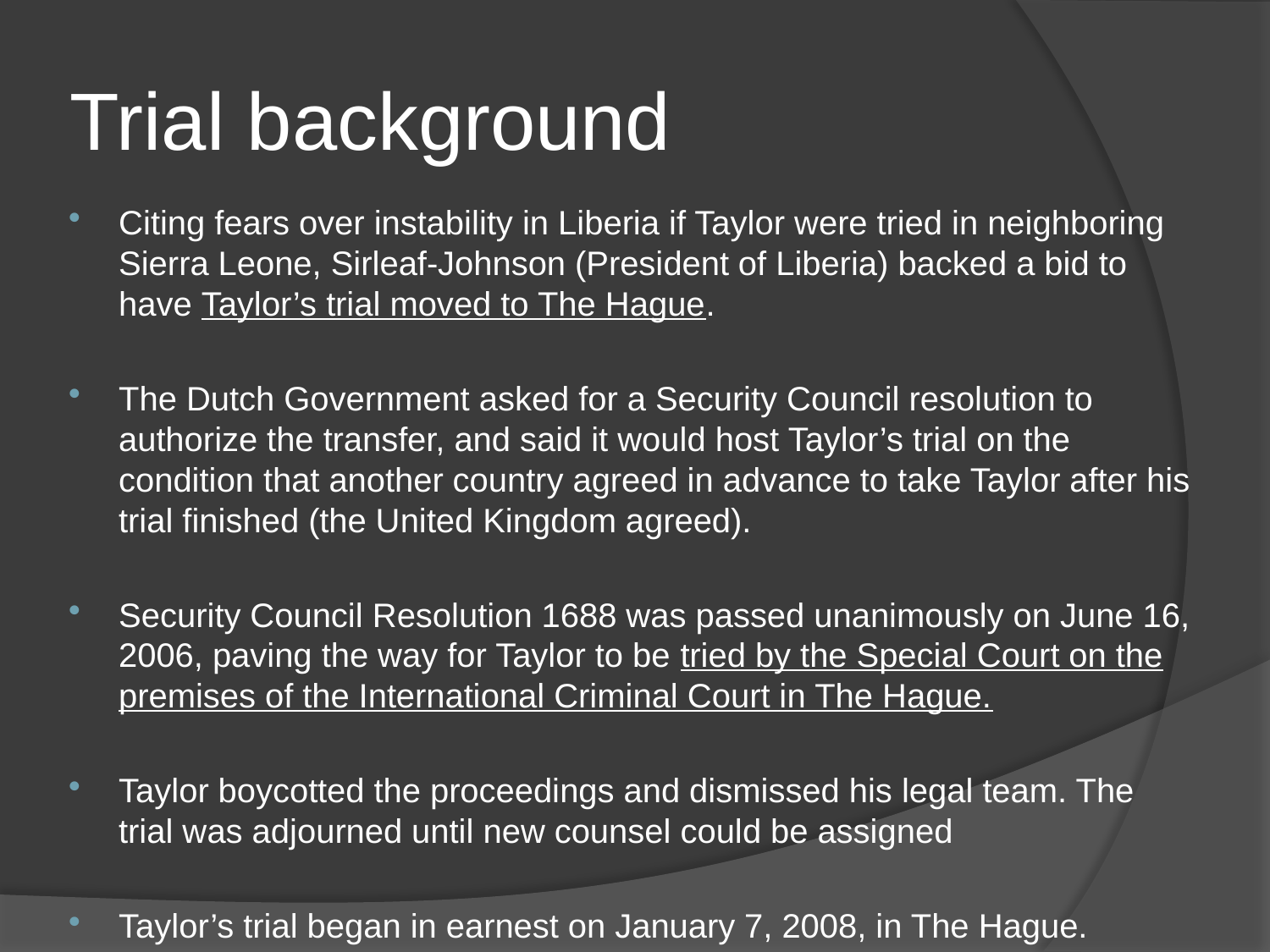

# Trial background
Citing fears over instability in Liberia if Taylor were tried in neighboring Sierra Leone, Sirleaf-Johnson (President of Liberia) backed a bid to have Taylor’s trial moved to The Hague.

The Dutch Government asked for a Security Council resolution to authorize the transfer, and said it would host Taylor’s trial on the condition that another country agreed in advance to take Taylor after his trial finished (the United Kingdom agreed).

Security Council Resolution 1688 was passed unanimously on June 16, 2006, paving the way for Taylor to be tried by the Special Court on the premises of the International Criminal Court in The Hague.

Taylor boycotted the proceedings and dismissed his legal team. The trial was adjourned until new counsel could be assigned

Taylor’s trial began in earnest on January 7, 2008, in The Hague.